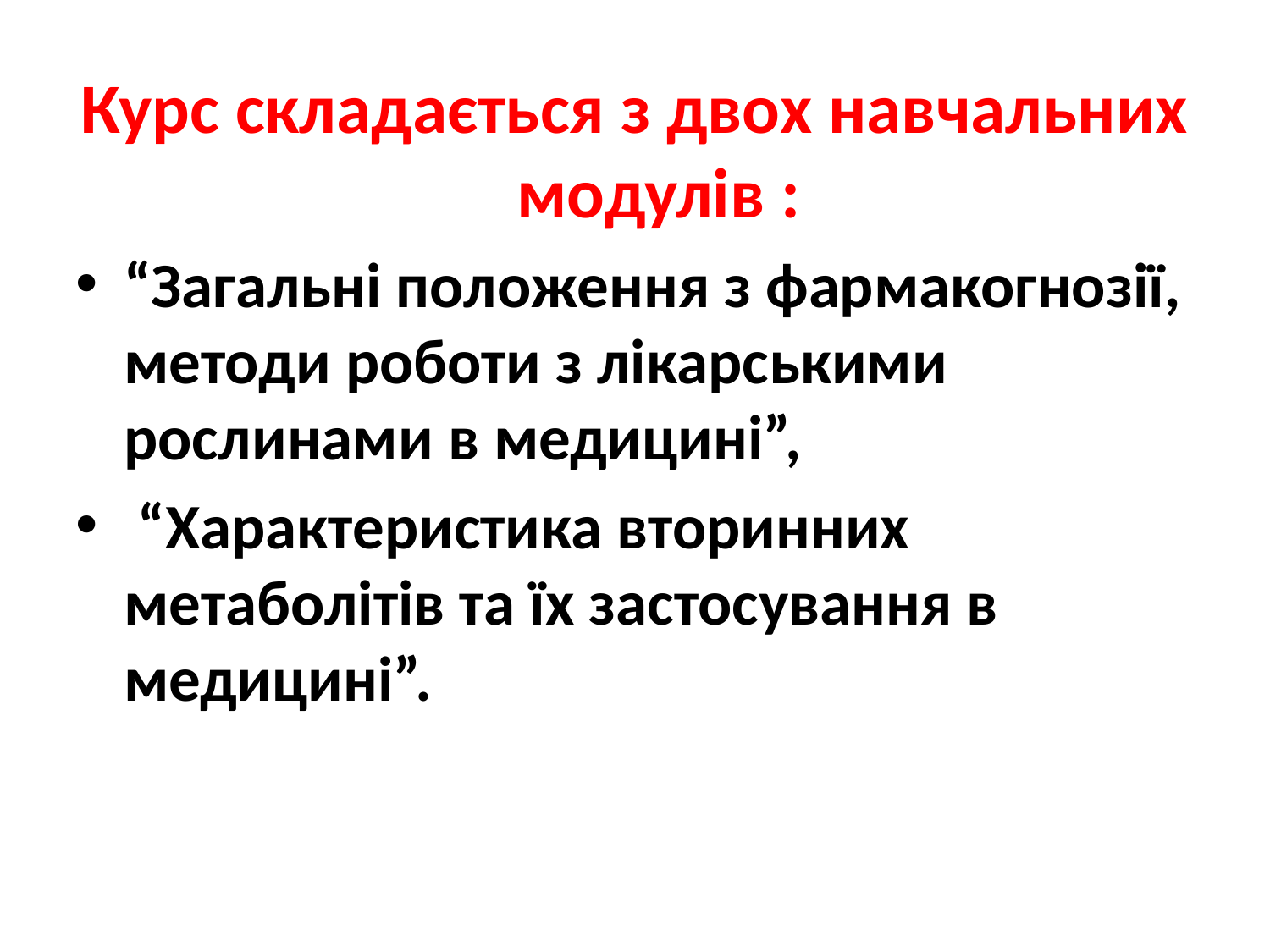

Курс складається з двох навчальних модулів :
“Загальні положення з фармакогнозії, методи роботи з лікарськими рослинами в медицині”,
 “Характеристика вторинних метаболітів та їх застосування в медицині”.